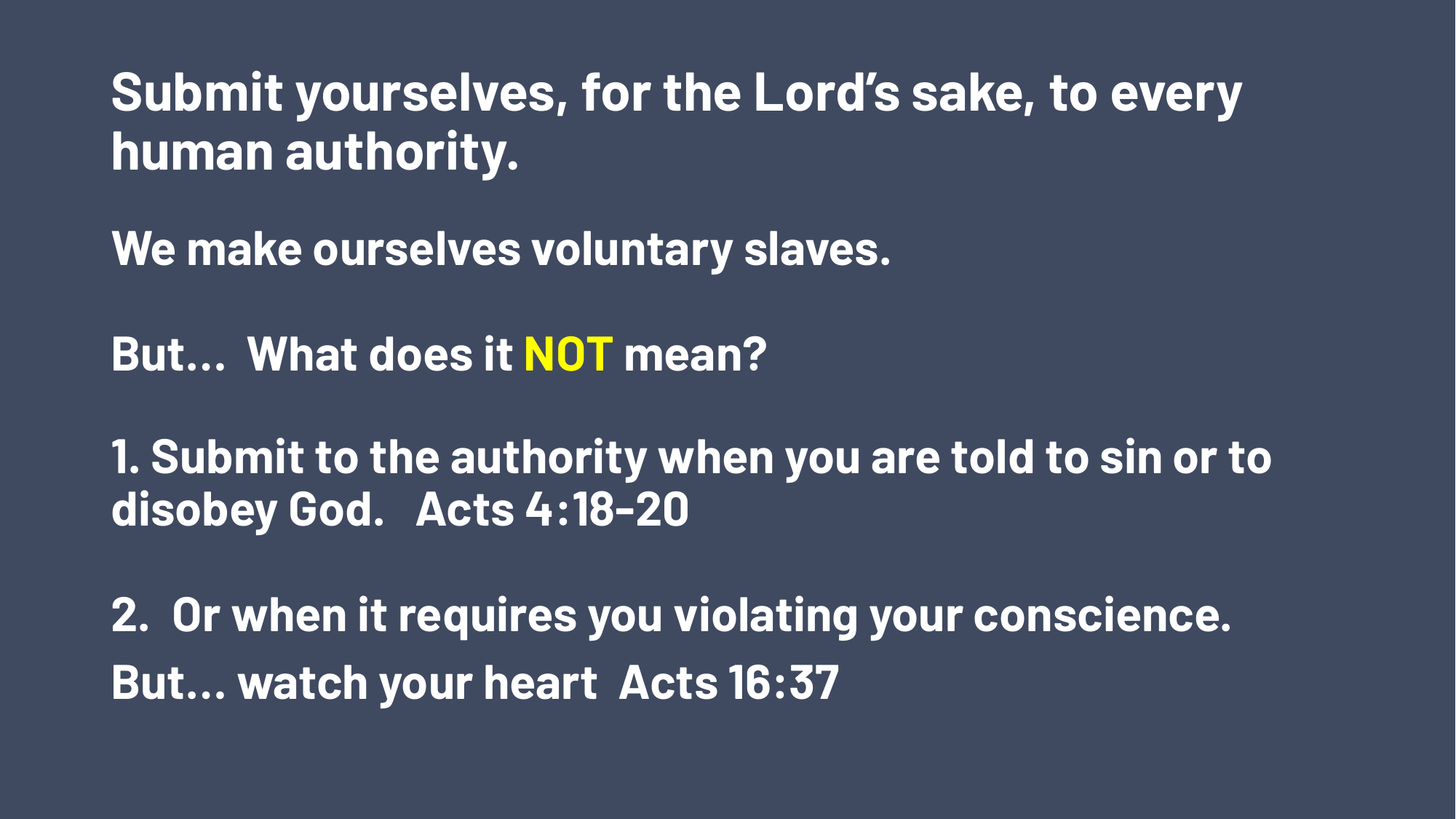

# Submit yourselves, for the Lord’s sake, to every human authority.
We make ourselves voluntary slaves.

But…  What does it NOT mean?

1. Submit to the authority when you are told to sin or to disobey God.   Acts 4:18-20

Or when it requires you violating your conscience.
But… watch your heart  Acts 16:37